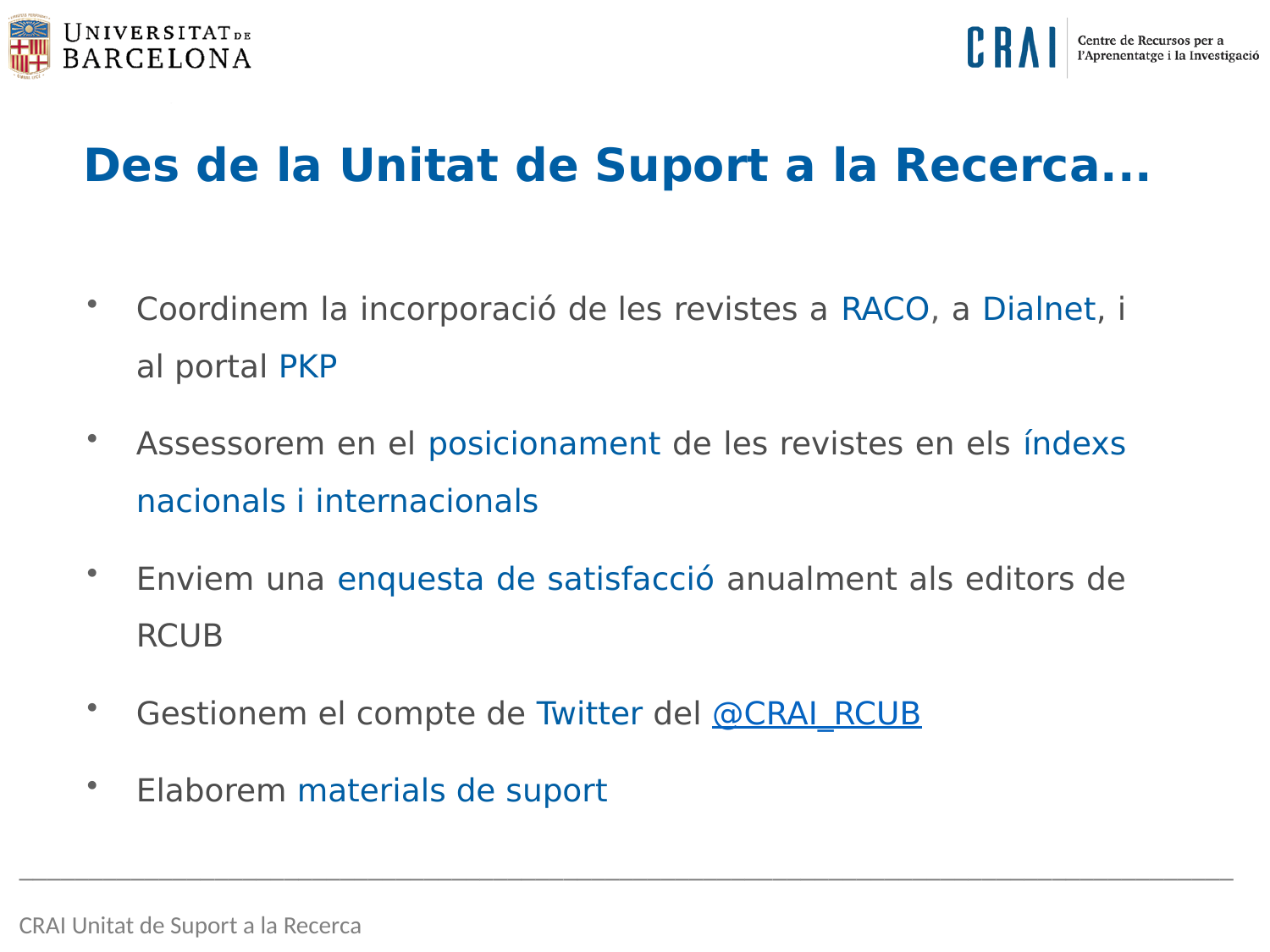

Des de la Unitat de Suport a la Recerca...

Coordinem la incorporació de les revistes a RACO, a Dialnet, i al portal PKP
Assessorem en el posicionament de les revistes en els índexs nacionals i internacionals
Enviem una enquesta de satisfacció anualment als editors de RCUB
Gestionem el compte de Twitter del @CRAI_RCUB
Elaborem materials de suport

_______________________________________________________________________________________
CRAI Unitat de Suport a la Recerca